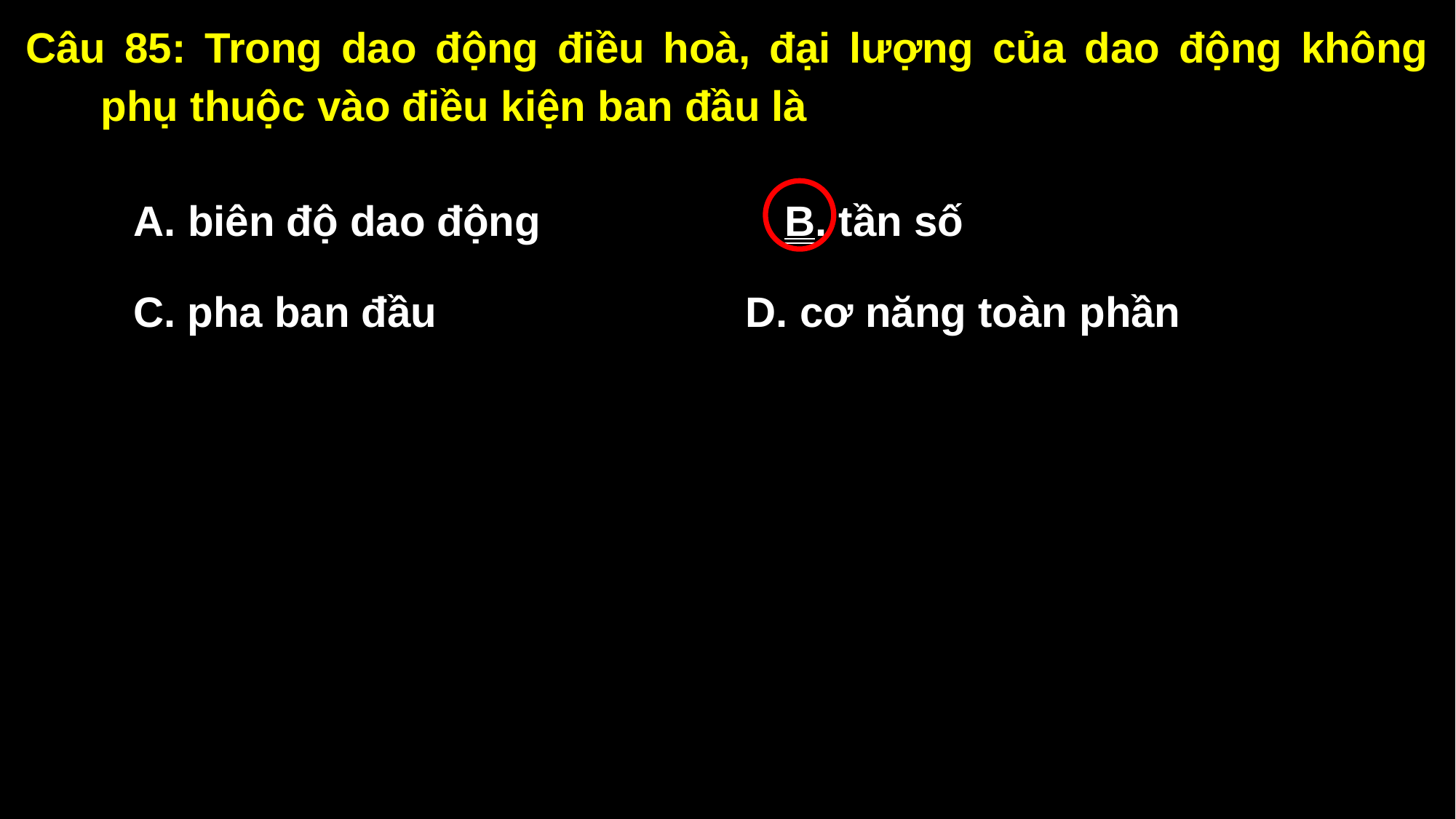

Câu 85: Trong dao động điều hoà, đại lượng của dao động không phụ thuộc vào điều kiện ban đầu là

A. biên độ dao động
B. tần số
C. pha ban đầu
D. cơ năng toàn phần